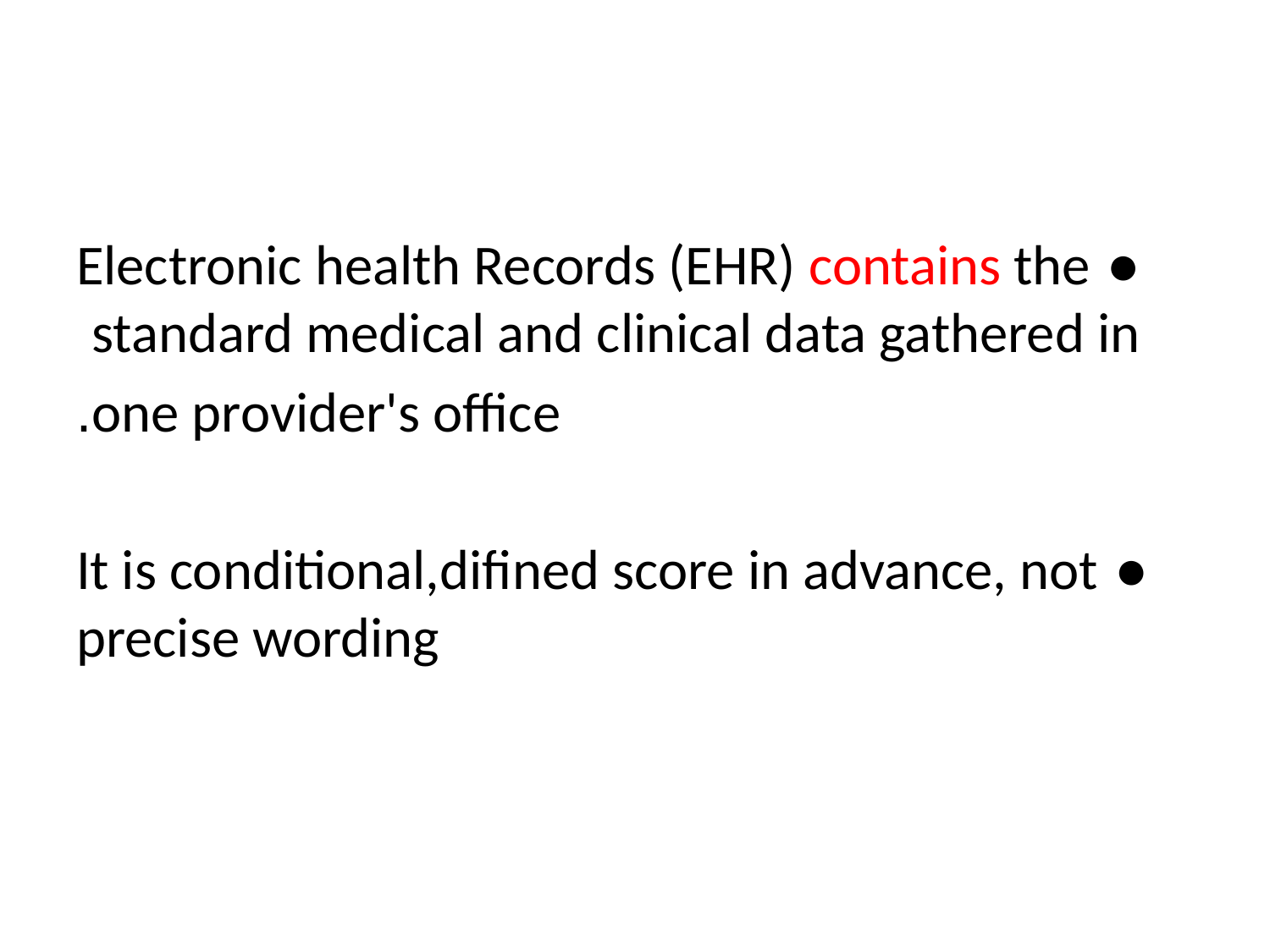

● Electronic health Records (EHR) contains the standard medical and clinical data gathered in
one provider's office.

● It is conditional,difined score in advance, not precise wording